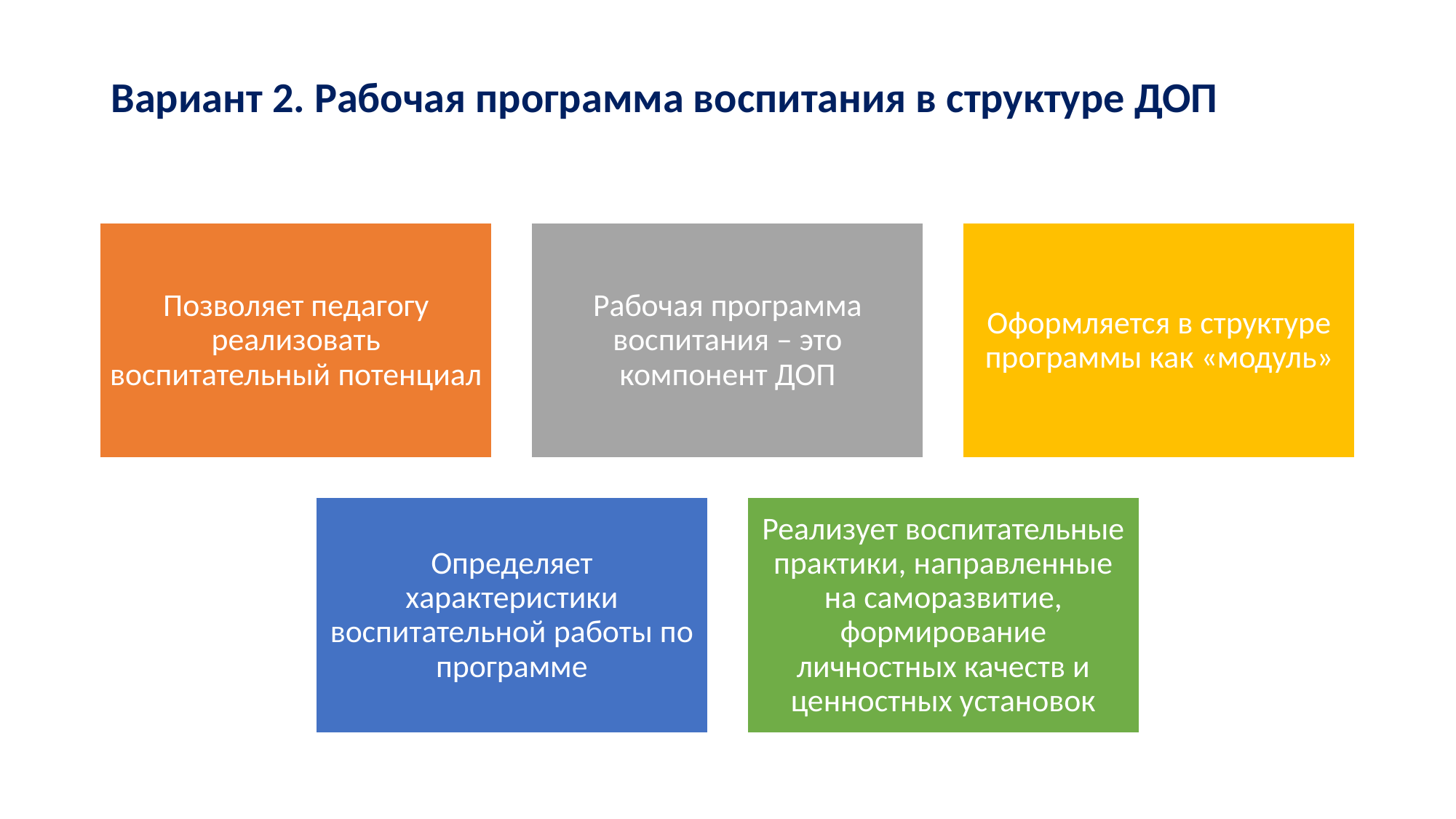

# Вариант 2. Рабочая программа воспитания в структуре ДОП
Позволяет педагогу реализовать воспитательный потенциал
Рабочая программа воспитания – это компонент ДОП
Оформляется в структуре программы как «модуль»
Определяет характеристики воспитательной работы по программе
Реализует воспитательные практики, направленные на саморазвитие, формирование личностных качеств и ценностных установок